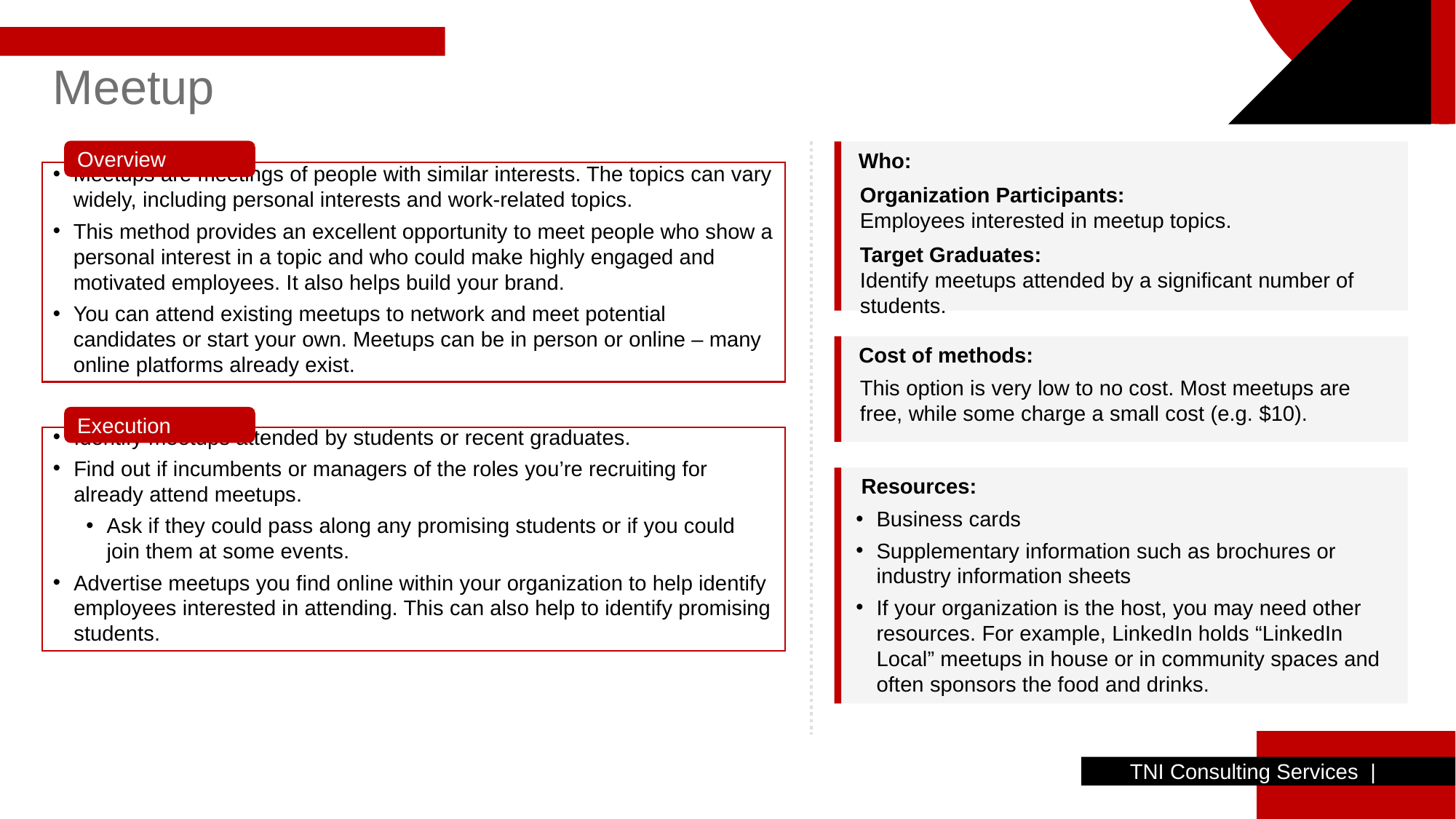

Meetup
Overview
Meetups are meetings of people with similar interests. The topics can vary widely, including personal interests and work-related topics.
This method provides an excellent opportunity to meet people who show a personal interest in a topic and who could make highly engaged and motivated employees. It also helps build your brand.
You can attend existing meetups to network and meet potential candidates or start your own. Meetups can be in person or online – many online platforms already exist.

Who:
Organization Participants:
Employees interested in meetup topics.
Target Graduates:
Identify meetups attended by a significant number of students.

Cost of methods:

This option is very low to no cost. Most meetups are free, while some charge a small cost (e.g. $10).
Execution
Identify meetups attended by students or recent graduates.
Find out if incumbents or managers of the roles you’re recruiting for already attend meetups.
Ask if they could pass along any promising students or if you could join them at some events.
Advertise meetups you find online within your organization to help identify employees interested in attending. This can also help to identify promising students.
Resources:

Business cards
Supplementary information such as brochures or industry information sheets
If your organization is the host, you may need other resources. For example, LinkedIn holds “LinkedIn Local” meetups in house or in community spaces and often sponsors the food and drinks.

TNI Consulting Services  |  10